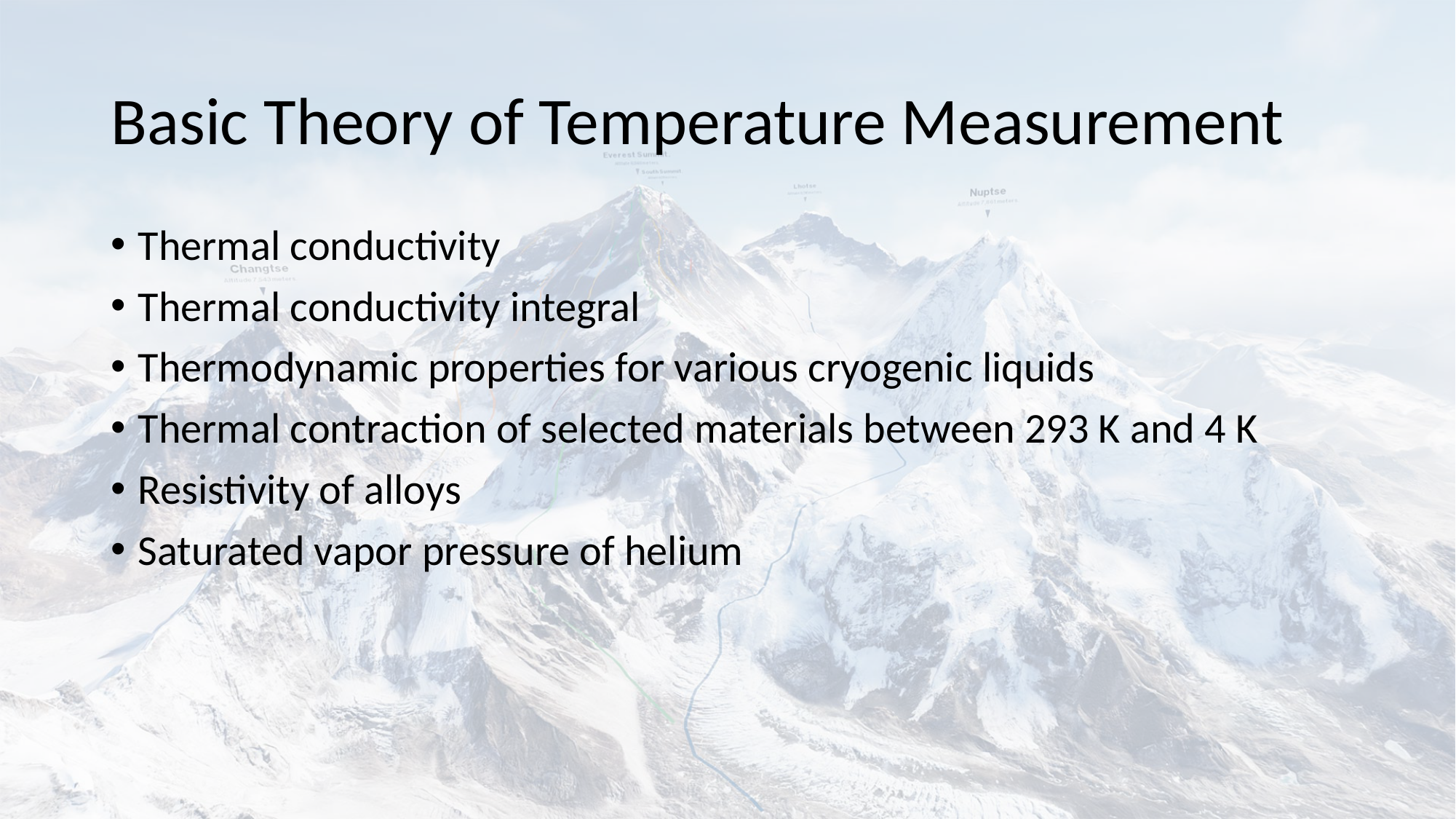

# Basic Theory of Temperature Measurement
Thermal conductivity
Thermal conductivity integral
Thermodynamic properties for various cryogenic liquids
Thermal contraction of selected materials between 293 K and 4 K
Resistivity of alloys
Saturated vapor pressure of helium